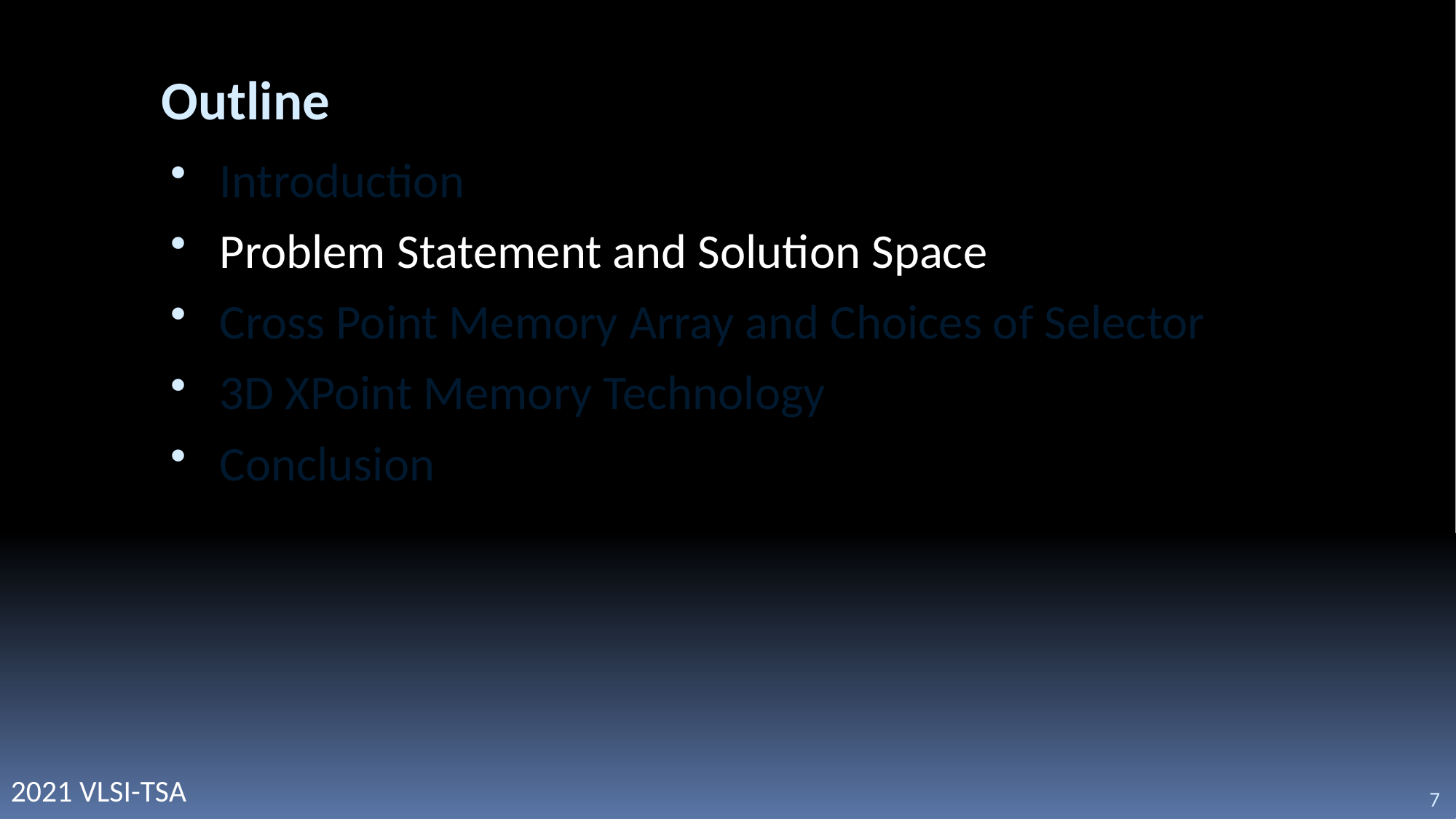

# Outline
Introduction
Problem Statement and Solution Space
Cross Point Memory Array and Choices of Selector
3D XPoint Memory Technology
Conclusion

7